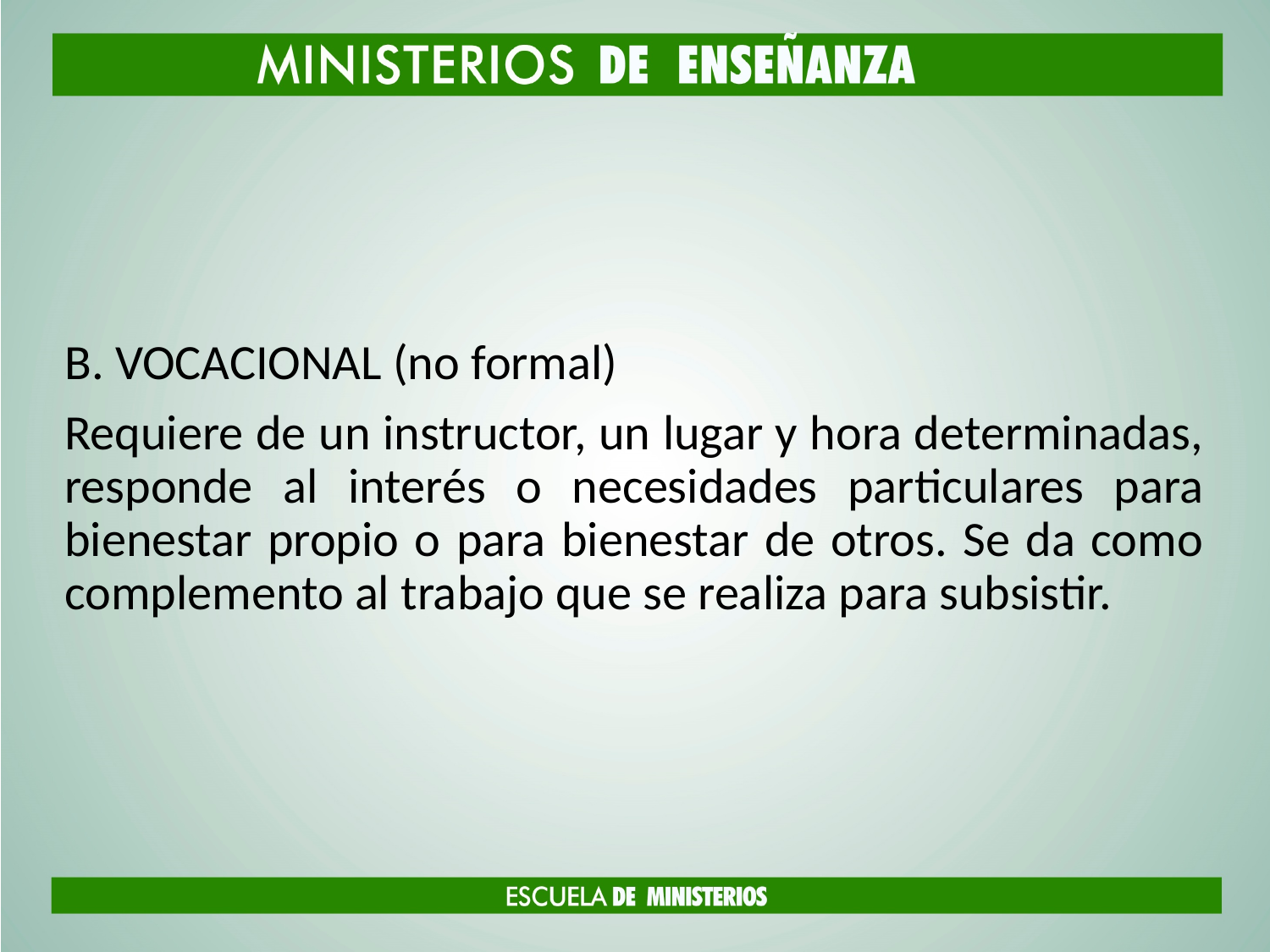

#

B. VOCACIONAL (no formal)
Requiere de un instructor, un lugar y hora determinadas, responde al interés o necesidades particulares para bienestar propio o para bienestar de otros. Se da como complemento al trabajo que se realiza para subsistir.